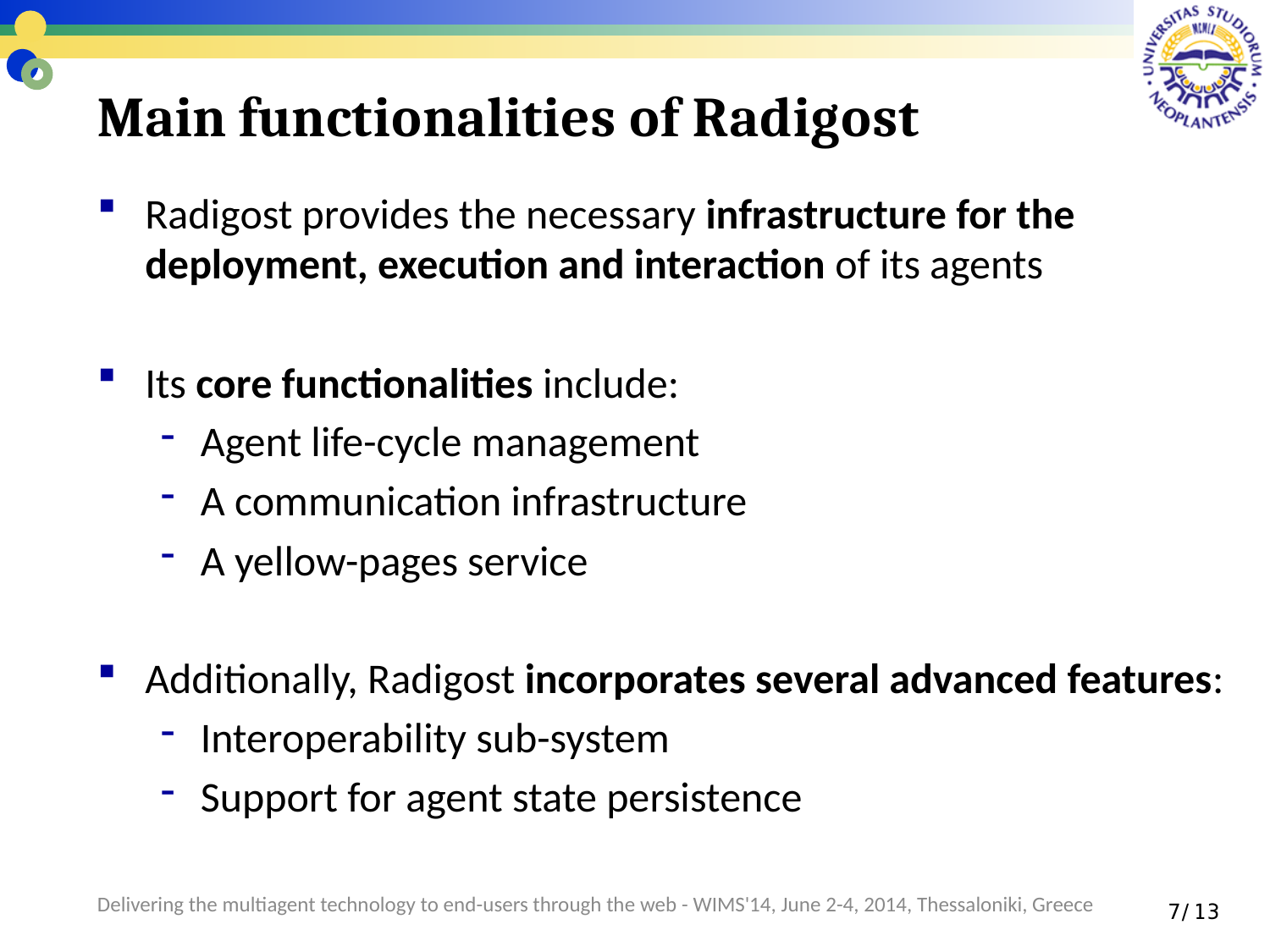

# Main functionalities of Radigost
Radigost provides the necessary infrastructure for the deployment, execution and interaction of its agents

Its core functionalities include:
Agent life-cycle management
A communication infrastructure
A yellow-pages service

Additionally, Radigost incorporates several advanced features:
Interoperability sub-system
Support for agent state persistence
Delivering the multiagent technology to end-users through the web - WIMS'14, June 2-4, 2014, Thessaloniki, Greece
7/13